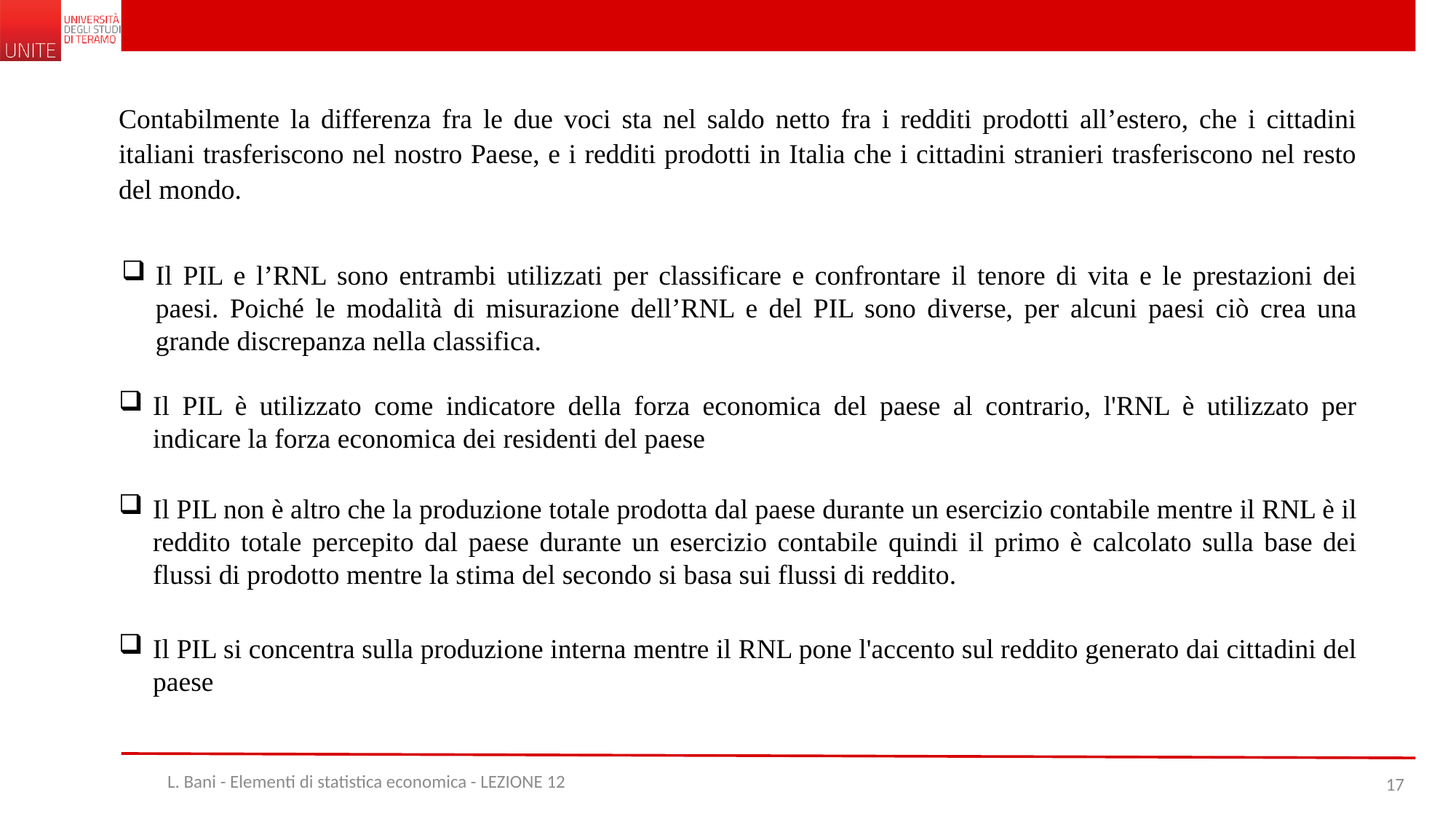

Contabilmente la differenza fra le due voci sta nel saldo netto fra i redditi prodotti all’estero, che i cittadini italiani trasferiscono nel nostro Paese, e i redditi prodotti in Italia che i cittadini stranieri trasferiscono nel resto del mondo.
Il PIL e l’RNL sono entrambi utilizzati per classificare e confrontare il tenore di vita e le prestazioni dei paesi. Poiché le modalità di misurazione dell’RNL e del PIL sono diverse, per alcuni paesi ciò crea una grande discrepanza nella classifica.
Il PIL è utilizzato come indicatore della forza economica del paese al contrario, l'RNL è utilizzato per indicare la forza economica dei residenti del paese
Il PIL non è altro che la produzione totale prodotta dal paese durante un esercizio contabile mentre il RNL è il reddito totale percepito dal paese durante un esercizio contabile quindi il primo è calcolato sulla base dei flussi di prodotto mentre la stima del secondo si basa sui flussi di reddito.
Il PIL si concentra sulla produzione interna mentre il RNL pone l'accento sul reddito generato dai cittadini del paese
L. Bani - Elementi di statistica economica - LEZIONE 12
17